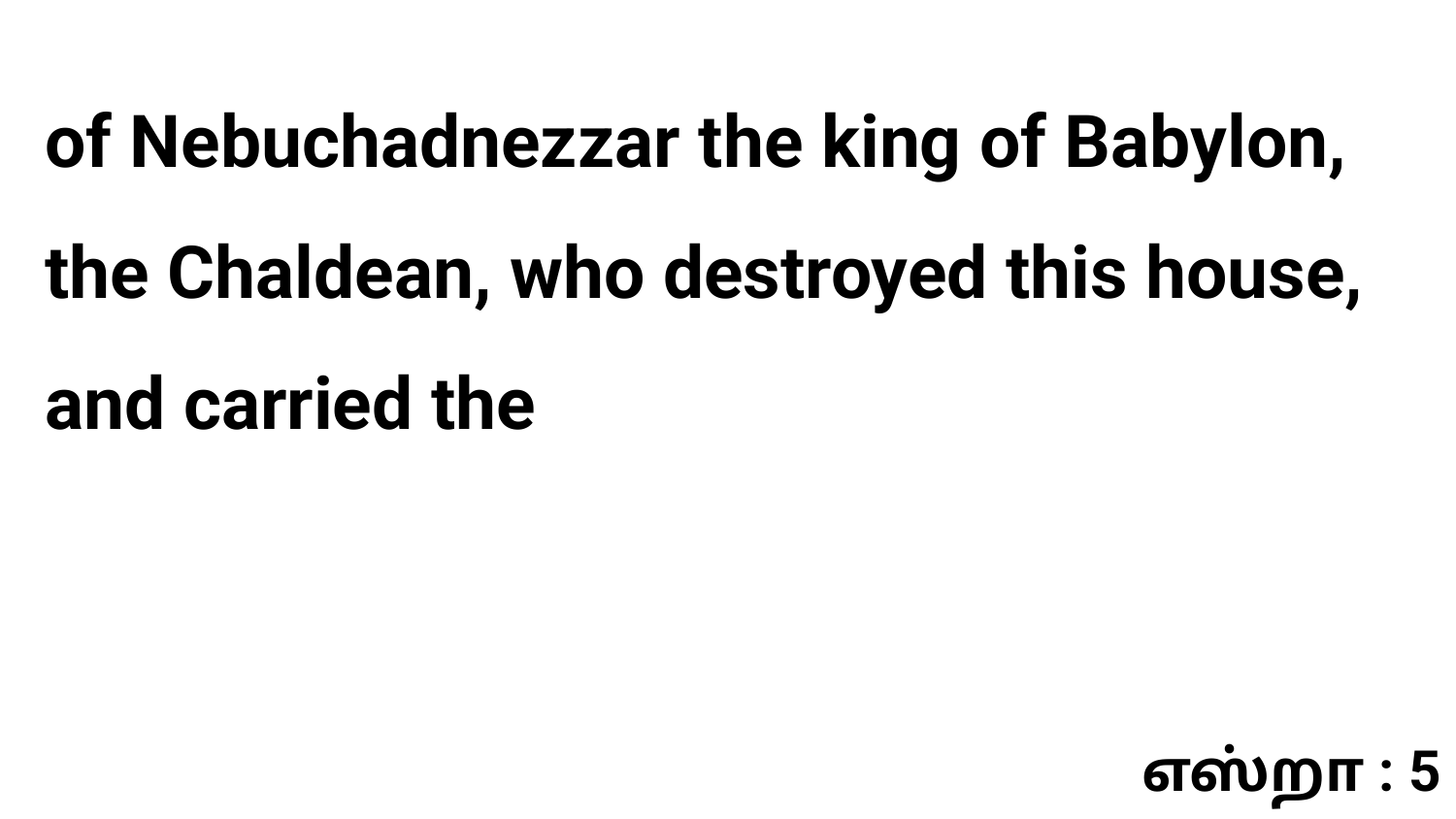

of Nebuchadnezzar the king of Babylon, the Chaldean, who destroyed this house, and carried the
எஸ்றா : 5